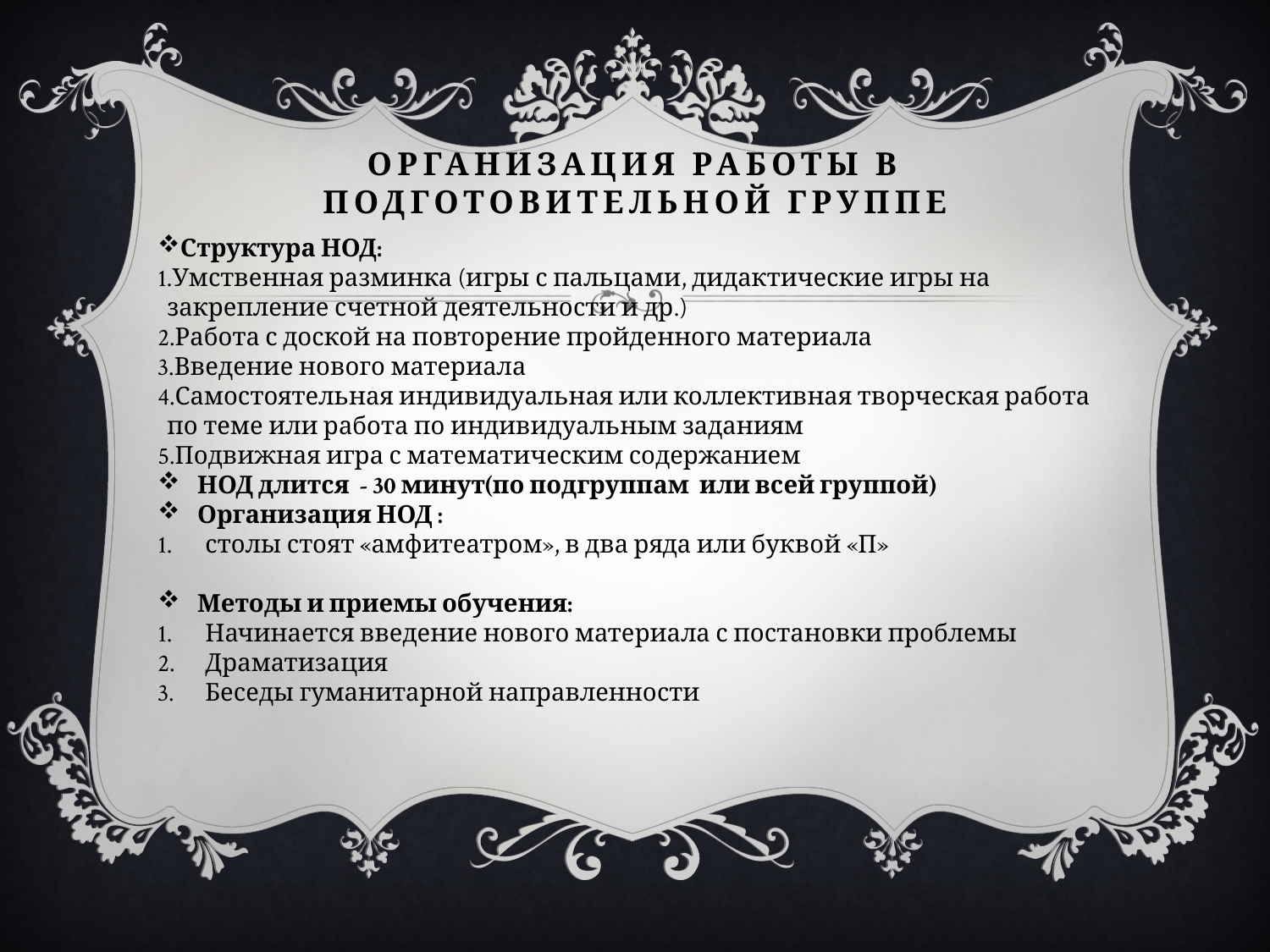

# Организация работы в подготовительной группе
Структура НОД:
Умственная разминка (игры с пальцами, дидактические игры на закрепление счетной деятельности и др.)
Работа с доской на повторение пройденного материала
Введение нового материала
Самостоятельная индивидуальная или коллективная творческая работа по теме или работа по индивидуальным заданиям
Подвижная игра с математическим содержанием
НОД длится  - 30 минут(по подгруппам  или всей группой)
Организация НОД :
столы стоят «амфитеатром», в два ряда или буквой «П»

Методы и приемы обучения:
Начинается введение нового материала с постановки проблемы
Драматизация
Беседы гуманитарной направленности